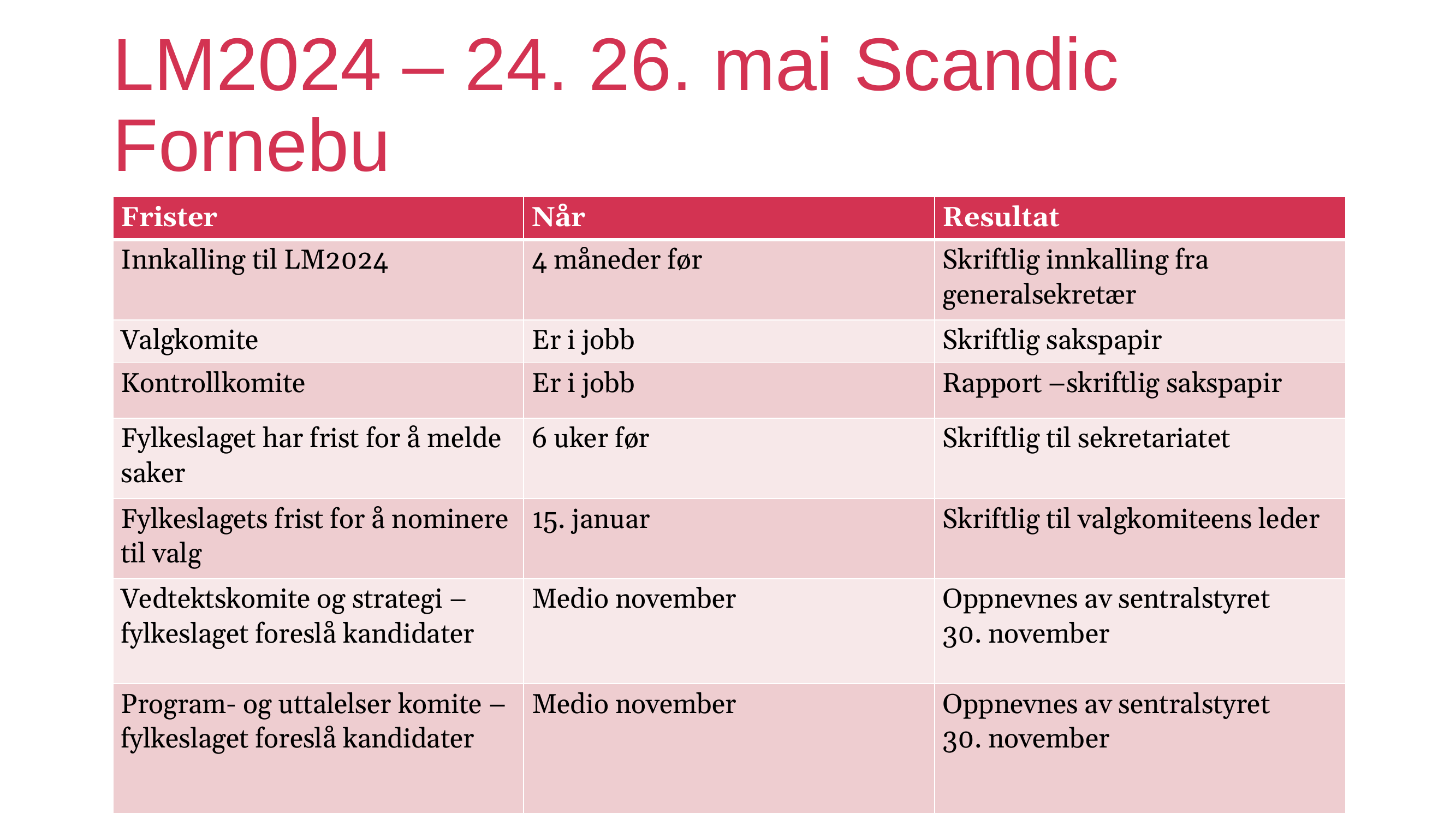

# LM2024 – 24. 26. mai Scandic Fornebu
| Frister | Når | Resultat |
| --- | --- | --- |
| Innkalling til LM2024 | 4 måneder før | Skriftlig innkalling fra generalsekretær |
| Valgkomite | Er i jobb | Skriftlig sakspapir |
| Kontrollkomite | Er i jobb | Rapport –skriftlig sakspapir |
| Fylkeslaget har frist for å melde saker | 6 uker før | Skriftlig til sekretariatet |
| Fylkeslagets frist for å nominere til valg | 15. januar | Skriftlig til valgkomiteens leder |
| Vedtektskomite og strategi – fylkeslaget foreslå kandidater | Medio november | Oppnevnes av sentralstyret 30. november |
| Program- og uttalelser komite – fylkeslaget foreslå kandidater | Medio november | Oppnevnes av sentralstyret 30. november |